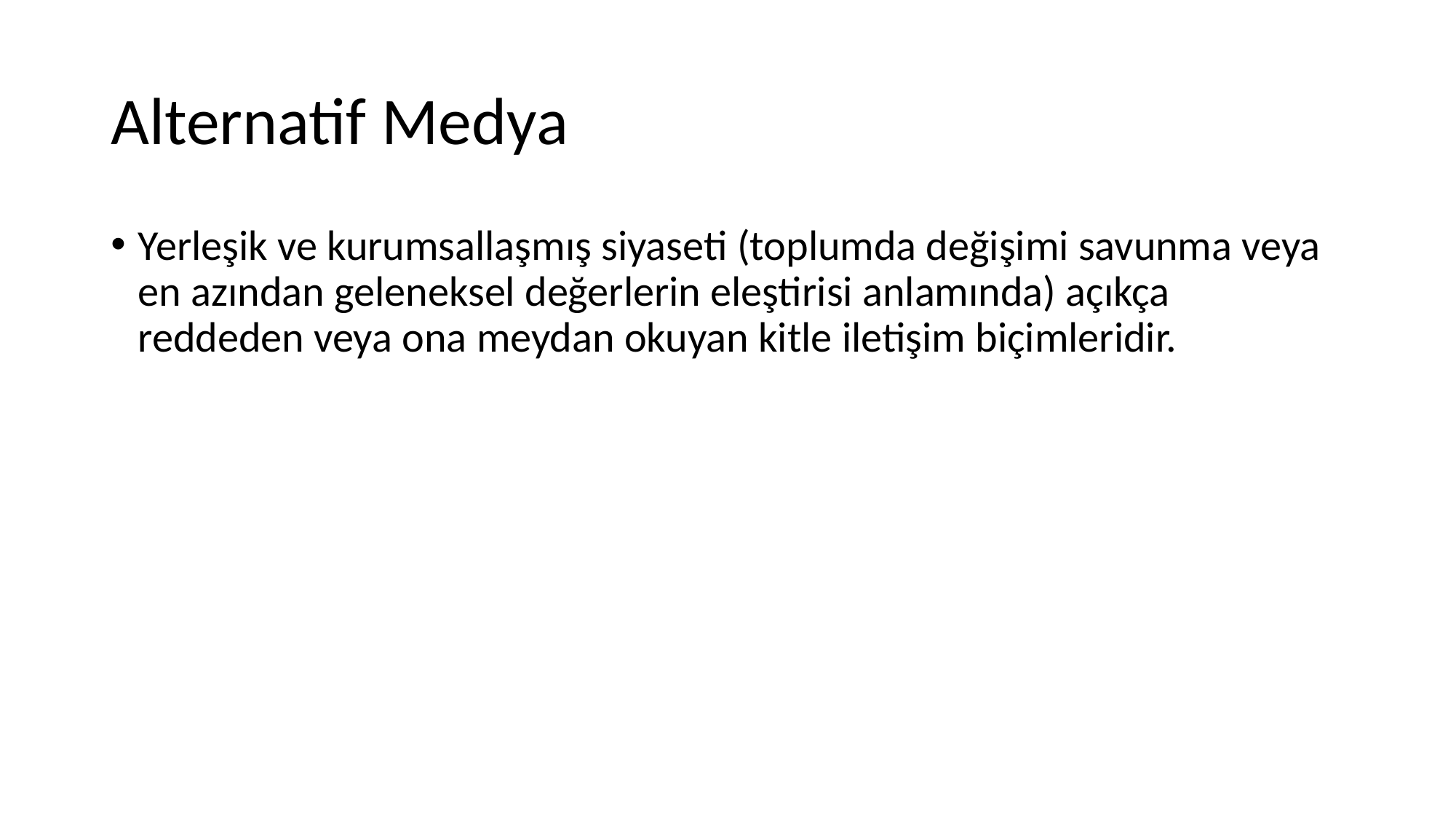

# Alternatif Medya
Yerleşik ve kurumsallaşmış siyaseti (toplumda değişimi savunma veya en azından geleneksel değerlerin eleştirisi anlamında) açıkça reddeden veya ona meydan okuyan kitle iletişim biçimleridir.